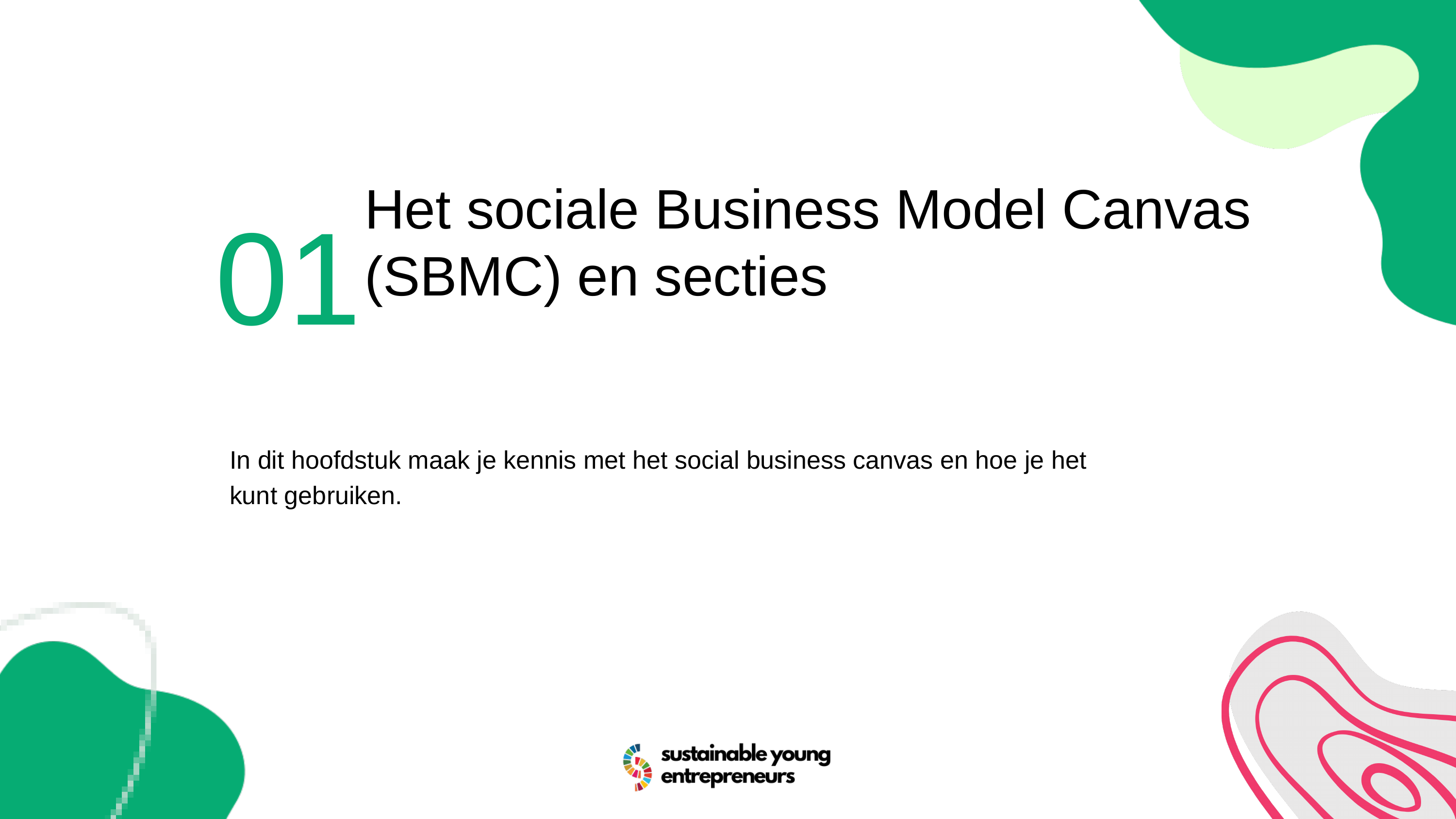

01
Het sociale Business Model Canvas (SBMC) en secties
In dit hoofdstuk maak je kennis met het social business canvas en hoe je het kunt gebruiken.